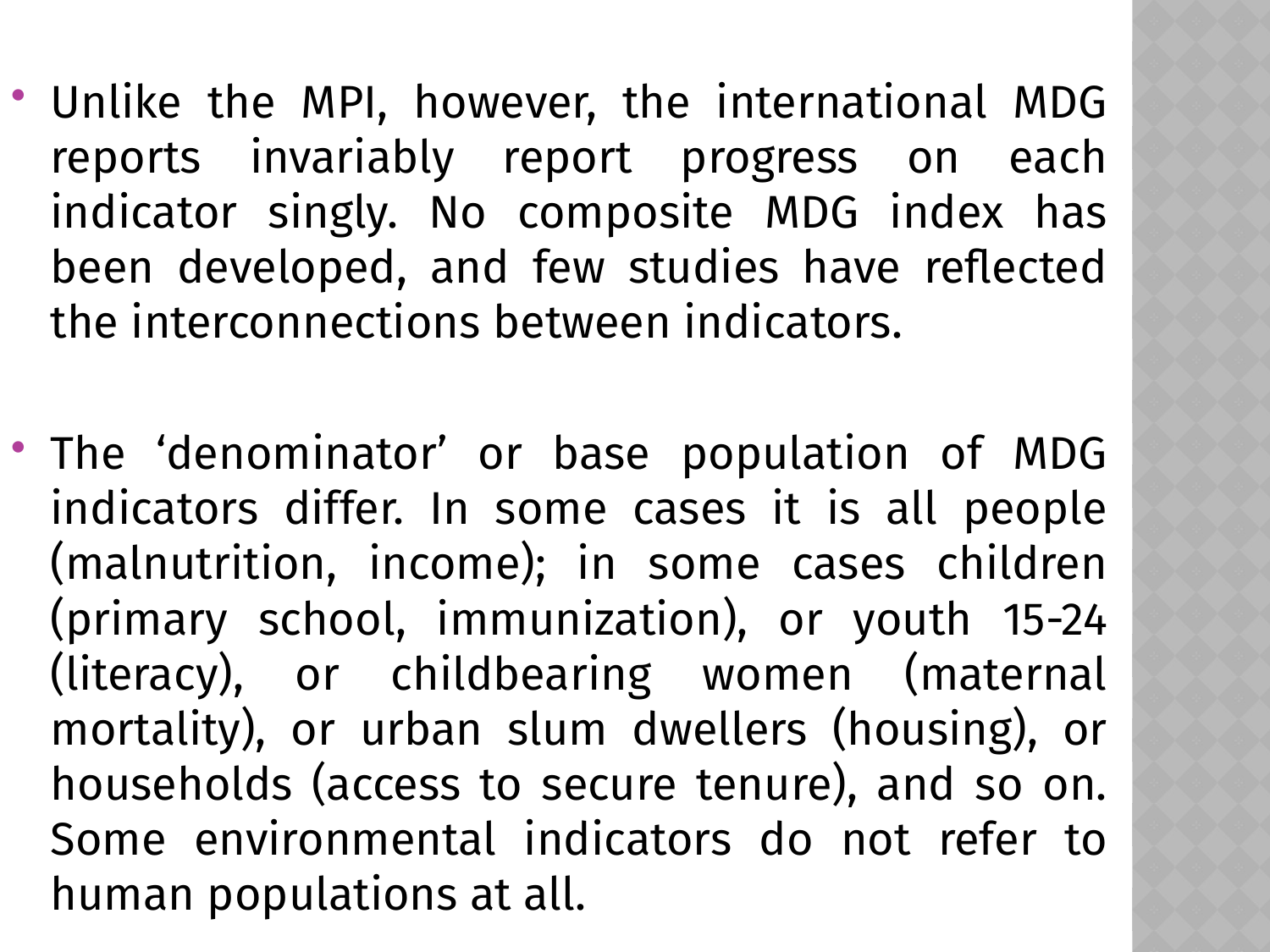

Unlike the MPI, however, the international MDG reports invariably report progress on each indicator singly. No composite MDG index has been developed, and few studies have reflected the interconnections between indicators.

The ‘denominator’ or base population of MDG indicators differ. In some cases it is all people (malnutrition, income); in some cases children (primary school, immunization), or youth 15-24 (literacy), or childbearing women (maternal mortality), or urban slum dwellers (housing), or households (access to secure tenure), and so on. Some environmental indicators do not refer to human populations at all.